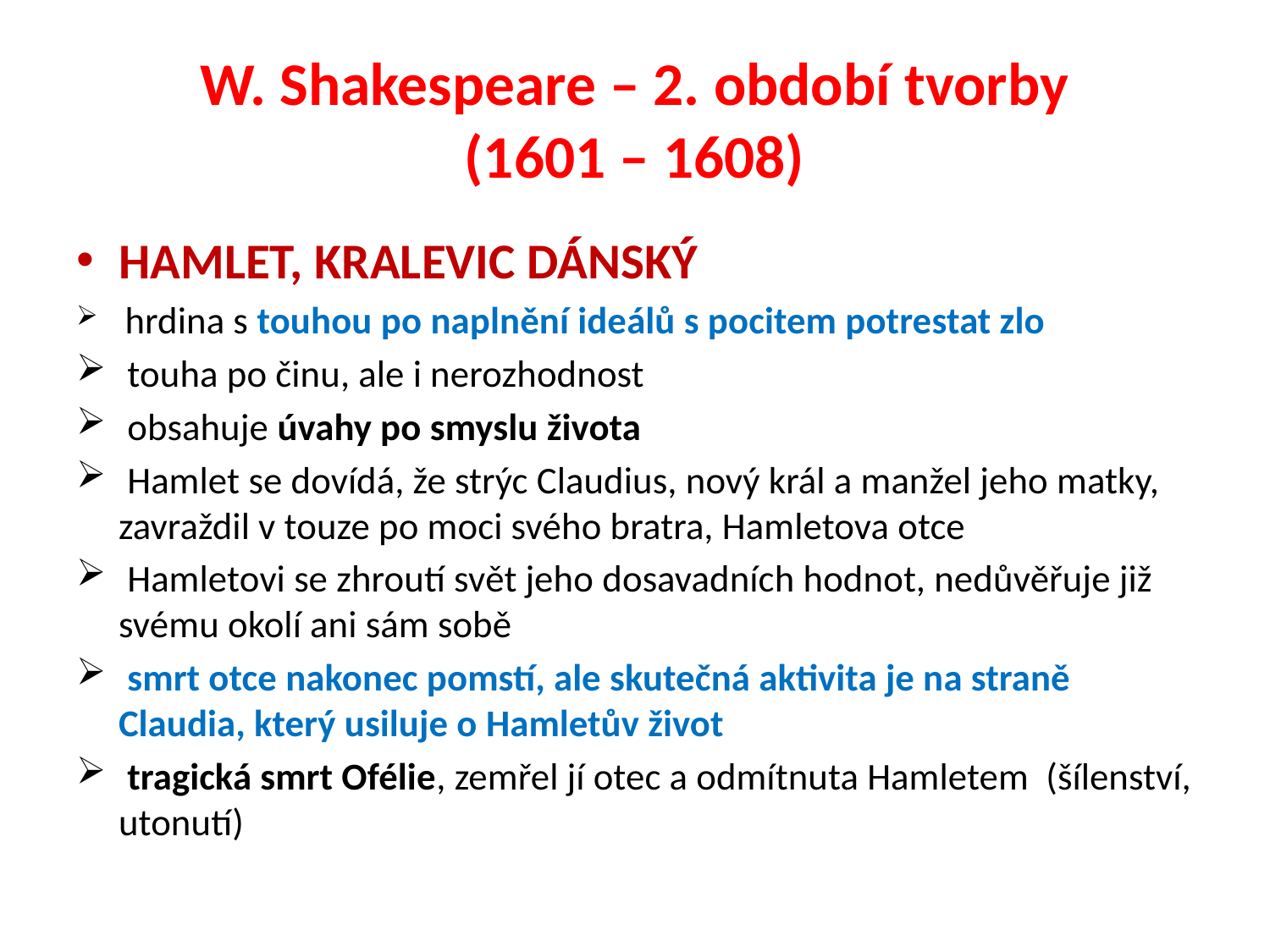

# W. Shakespeare – 2. období tvorby (1601 – 1608)
HAMLET, KRALEVIC DÁNSKÝ
 hrdina s touhou po naplnění ideálů s pocitem potrestat zlo
 touha po činu, ale i nerozhodnost
 obsahuje úvahy po smyslu života
 Hamlet se dovídá, že strýc Claudius, nový král a manžel jeho matky, zavraždil v touze po moci svého bratra, Hamletova otce
 Hamletovi se zhroutí svět jeho dosavadních hodnot, nedůvěřuje již svému okolí ani sám sobě
 smrt otce nakonec pomstí, ale skutečná aktivita je na straně Claudia, který usiluje o Hamletův život
 tragická smrt Ofélie, zemřel jí otec a odmítnuta Hamletem  (šílenství, utonutí)